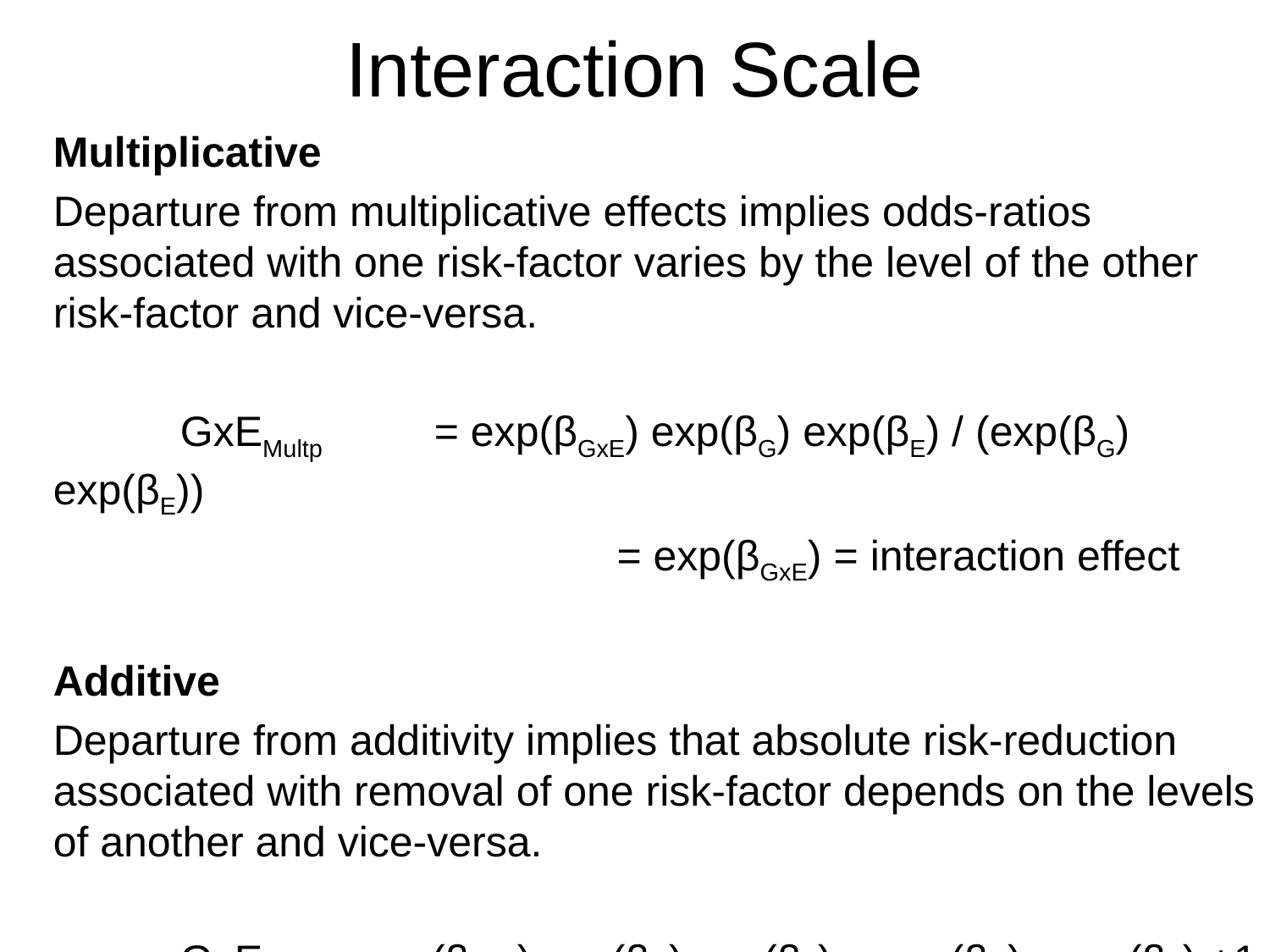

# Interaction Scale
Multiplicative
Departure from multiplicative effects implies odds-ratios associated with one risk-factor varies by the level of the other risk-factor and vice-versa.

	GxEMultp 	= exp(βGxE) exp(βG) exp(βE) / (exp(βG) exp(βE))
				= exp(βGxE) = interaction effect

Additive
Departure from additivity implies that absolute risk-reduction associated with removal of one risk-factor depends on the levels of another and vice-versa.

	GxEADD = exp(βGxE) exp(βG) exp(βE)  - exp(βG) - exp(βE) +1